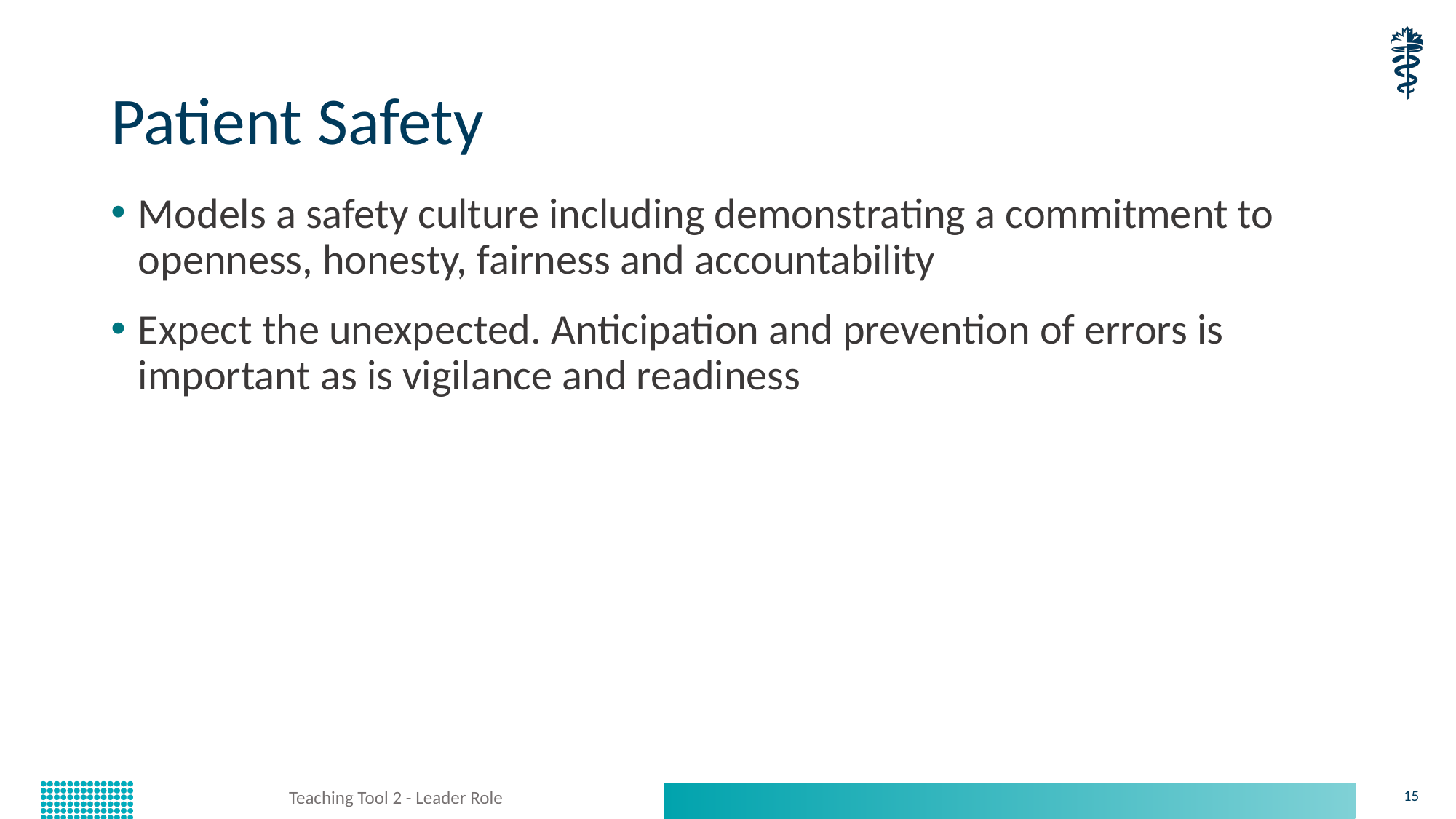

# Patient Safety
Models a safety culture including demonstrating a commitment to openness, honesty, fairness and accountability
Expect the unexpected. Anticipation and prevention of errors is important as is vigilance and readiness
Teaching Tool 2 - Leader Role
15